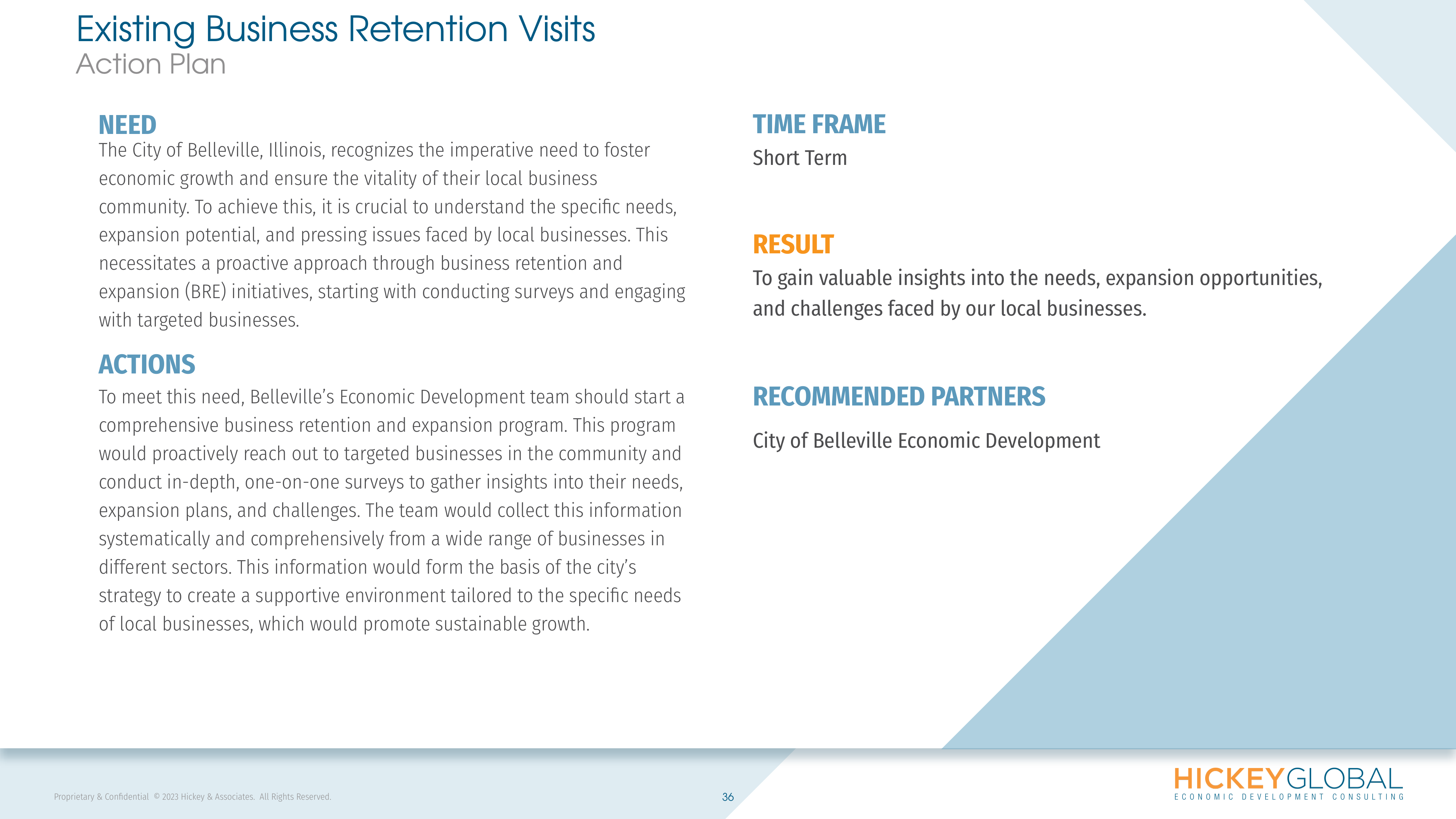

Existing Business Retention Visits
Action Plan

The City of Belleville, Illinois, recognizes the imperative need to foster economic growth and ensure the vitality of their local business community. To achieve this, it is crucial to understand the specific needs, expansion potential, and pressing issues faced by local businesses. This necessitates a proactive approach through business retention and expansion (BRE) initiatives, starting with conducting surveys and engaging with targeted businesses.
ACTIONS
To meet this need, Belleville’s Economic Development team should start a comprehensive business retention and expansion program. This program would proactively reach out to targeted businesses in the community and conduct in-depth, one-on-one surveys to gather insights into their needs, expansion plans, and challenges. The team would collect this information systematically and comprehensively from a wide range of businesses in different sectors. This information would form the basis of the city’s strategy to create a supportive environment tailored to the specific needs of local businesses, which would promote sustainable growth.
TIME FRAME
Short Term

RESULT
To gain valuable insights into the needs, expansion opportunities, and challenges faced by our local businesses.

RECOMMENDED PARTNERS
City of Belleville Economic Development

NEED

36